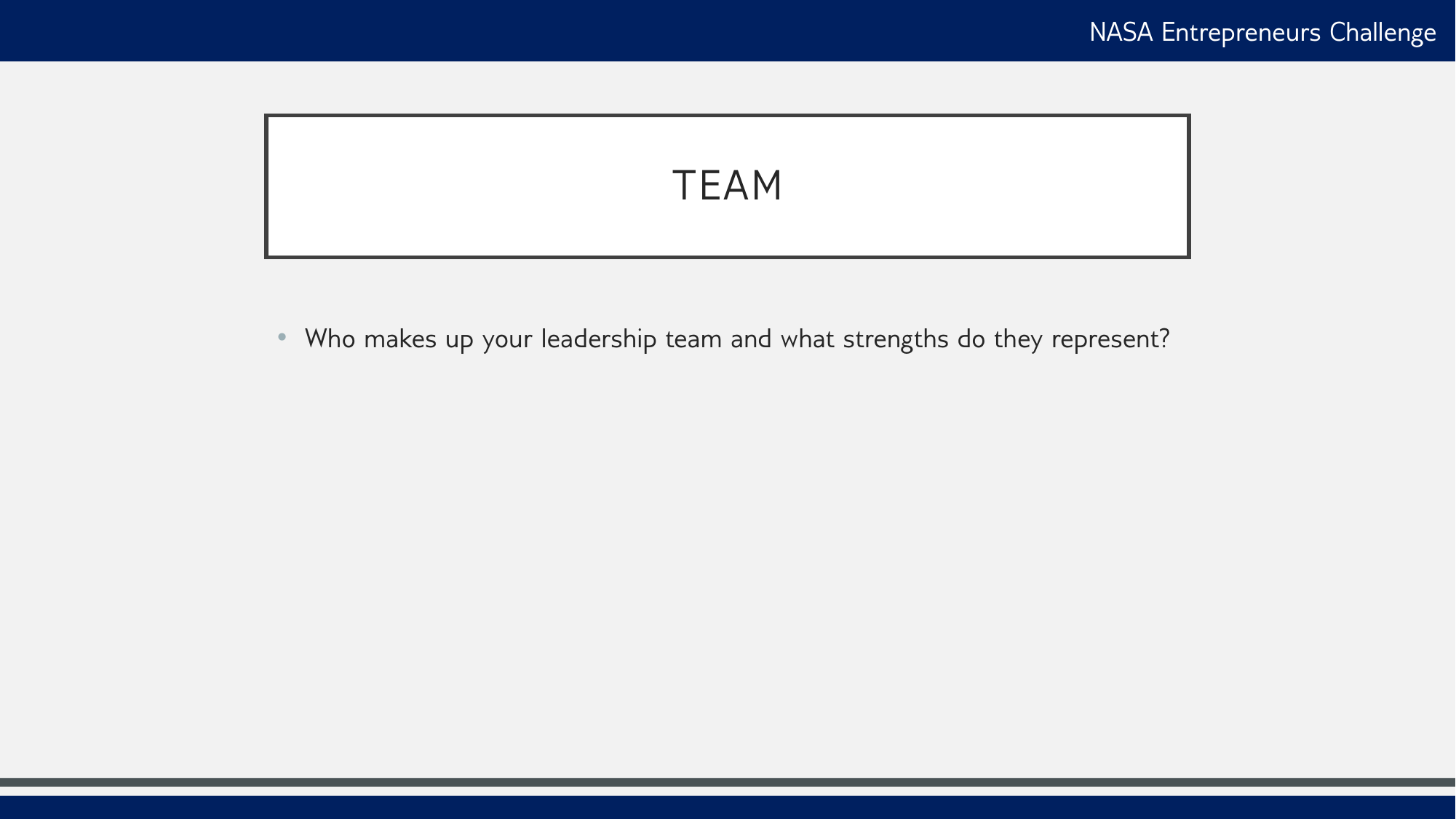

NASA Entrepreneurs Challenge

# team
Who makes up your leadership team and what strengths do they represent?